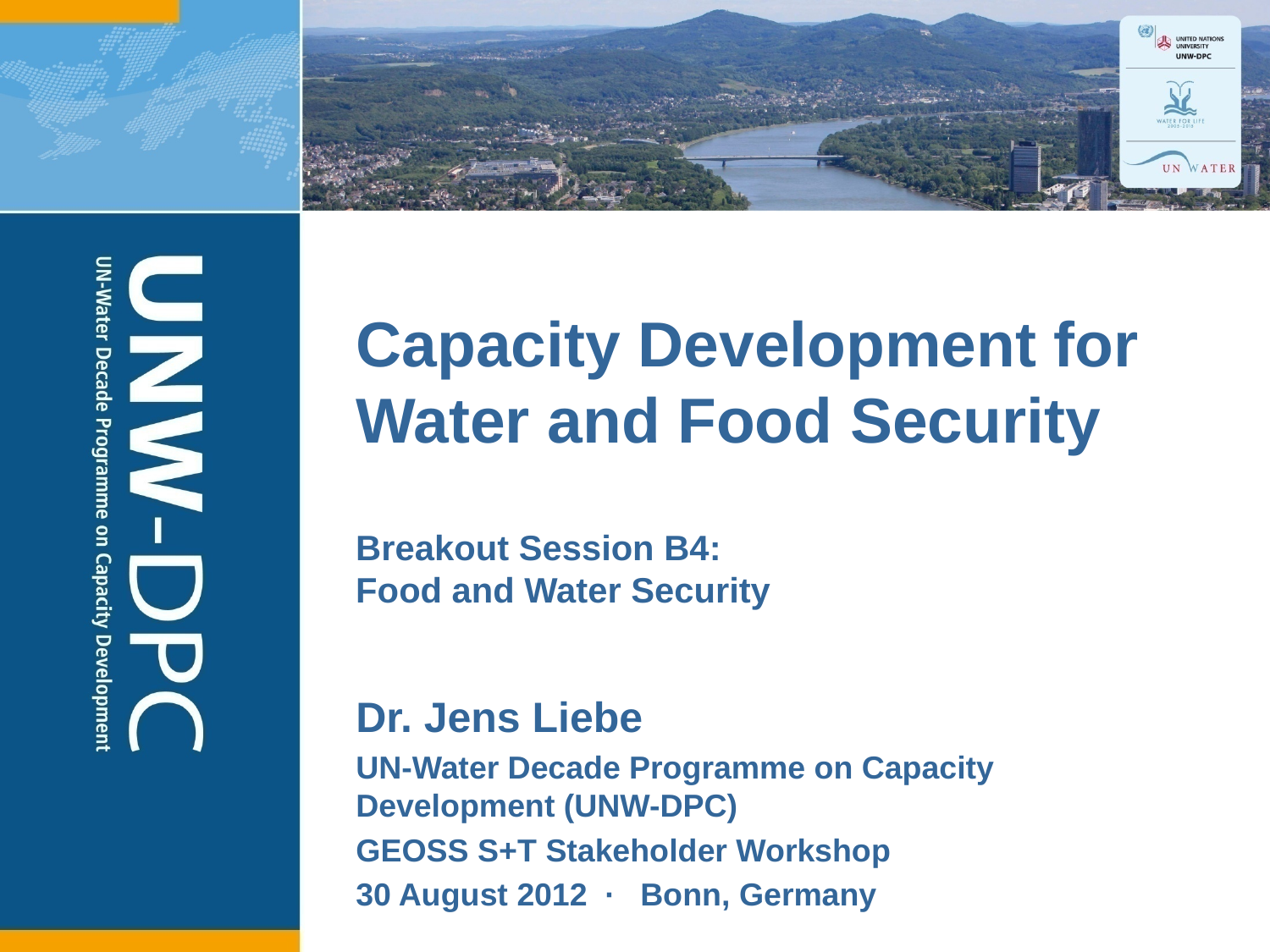

# Capacity Development for Water and Food Security
Breakout Session B4:
Food and Water Security
Dr. Jens Liebe
UN-Water Decade Programme on Capacity Development (UNW-DPC)
GEOSS S+T Stakeholder Workshop
30 August 2012  ∙   Bonn, Germany

1